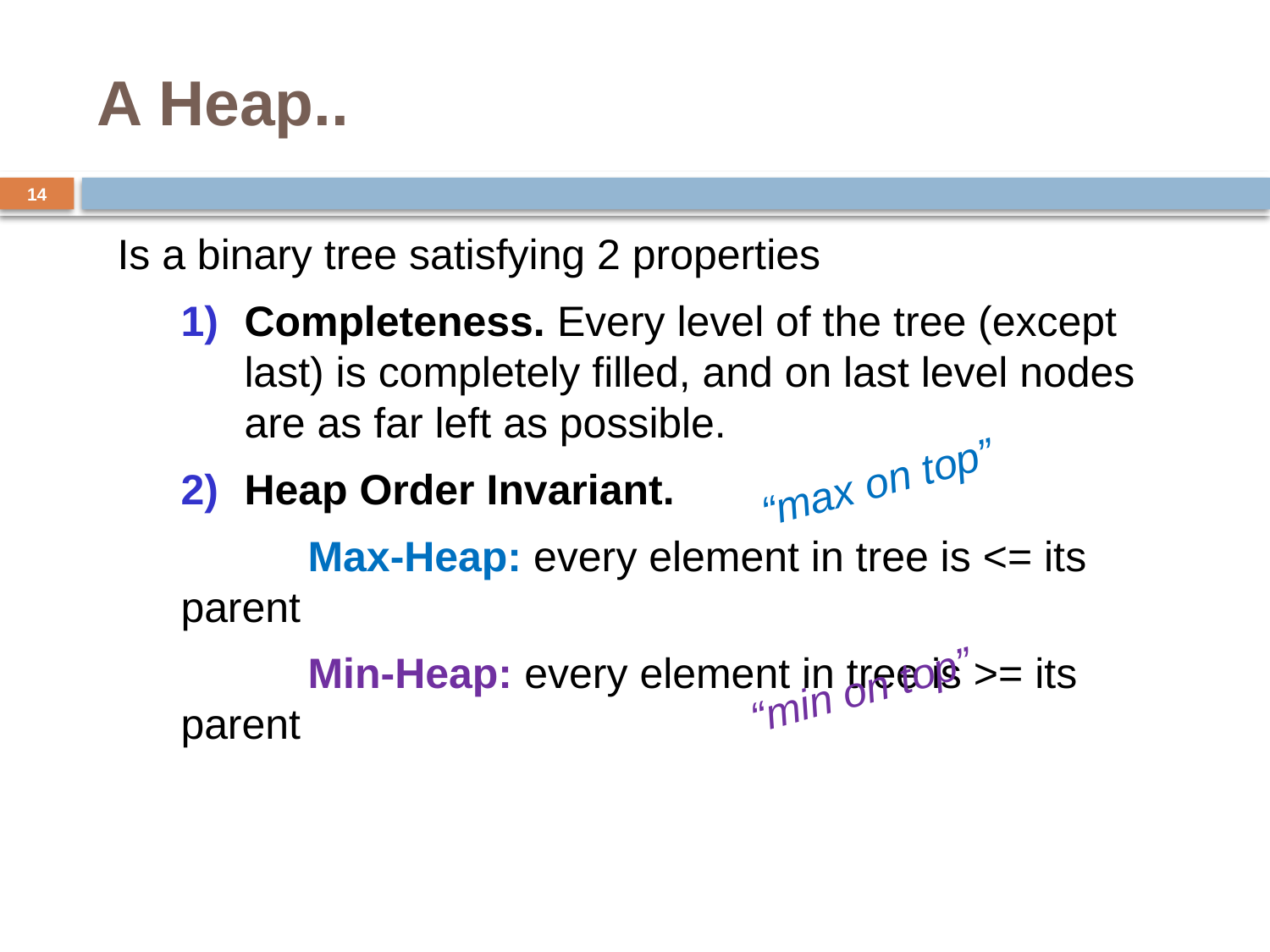

# A Heap..
14
Is a binary tree satisfying 2 properties
Completeness. Every level of the tree (except last) is completely filled, and on last level nodes are as far left as possible.
Heap Order Invariant.
	Max-Heap: every element in tree is <= its parent
	Min-Heap: every element in tree is >= its parent

“max on top”
“min on top”